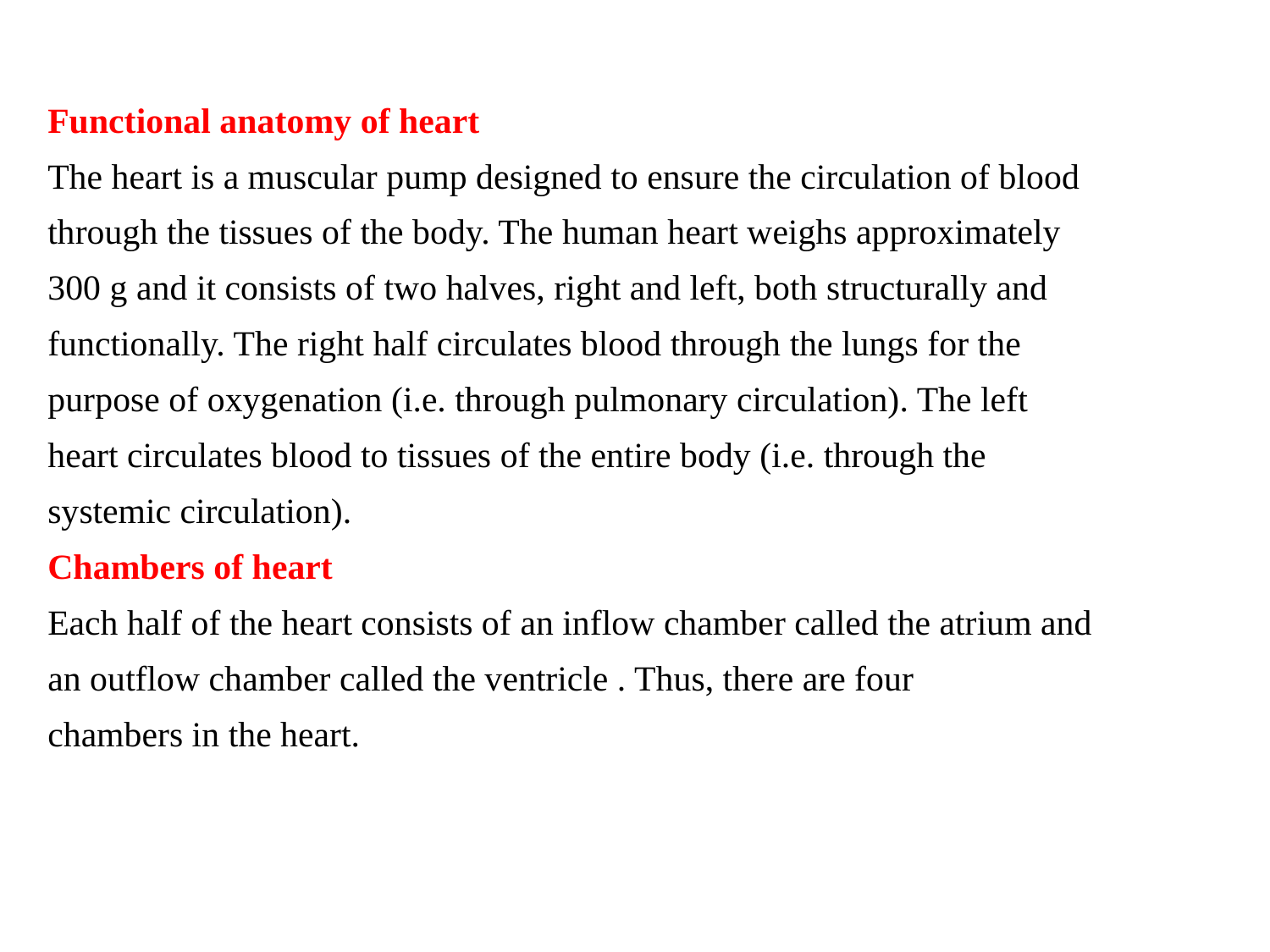

Functional anatomy of heart
The heart is a muscular pump designed to ensure the circulation of blood
through the tissues of the body. The human heart weighs approximately
300 g and it consists of two halves, right and left, both structurally and
functionally. The right half circulates blood through the lungs for the
purpose of oxygenation (i.e. through pulmonary circulation). The left
heart circulates blood to tissues of the entire body (i.e. through the
systemic circulation).
Chambers of heart
Each half of the heart consists of an inflow chamber called the atrium and
an outflow chamber called the ventricle . Thus, there are four
chambers in the heart.